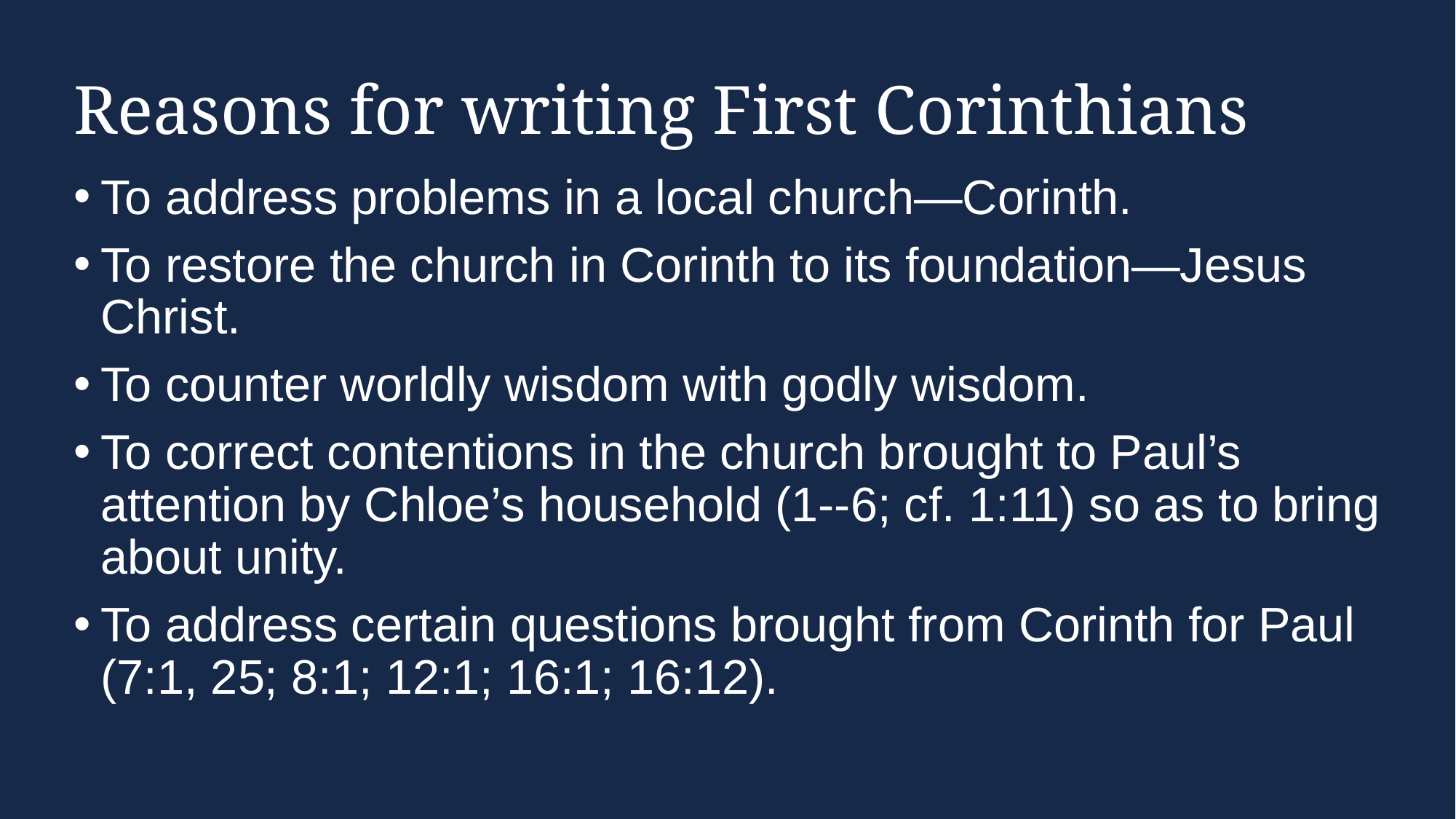

# Reasons for writing First Corinthians
To address problems in a local church—Corinth.
To restore the church in Corinth to its foundation—Jesus Christ.
To counter worldly wisdom with godly wisdom.
To correct contentions in the church brought to Paul’s attention by Chloe’s household (1--6; cf. 1:11) so as to bring about unity.
To address certain questions brought from Corinth for Paul (7:1, 25; 8:1; 12:1; 16:1; 16:12).